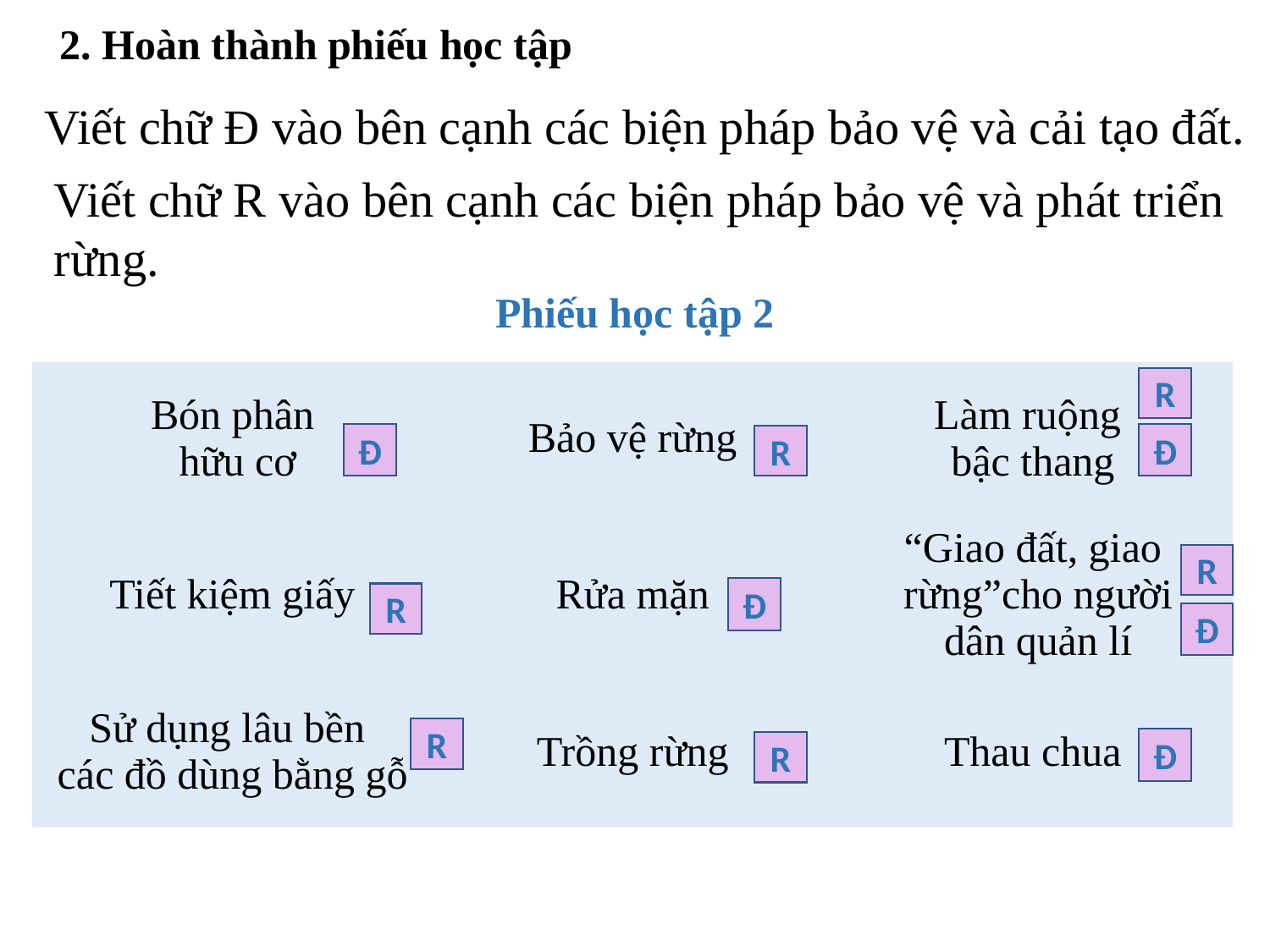

2. Hoàn thành phiếu học tập
Viết chữ Đ vào bên cạnh các biện pháp bảo vệ và cải tạo đất.
Viết chữ R vào bên cạnh các biện pháp bảo vệ và phát triển rừng.
Phiếu học tập 2
| Bón phân hữu cơ | Bảo vệ rừng | Làm ruộng bậc thang |
| --- | --- | --- |
| Tiết kiệm giấy | Rửa mặn | “Giao đất, giao rừng”cho người dân quản lí |
| Sử dụng lâu bền các đồ dùng bằng gỗ | Trồng rừng | Thau chua |
R
Đ
Đ
R
R
Đ
R
Đ
R
Đ
R